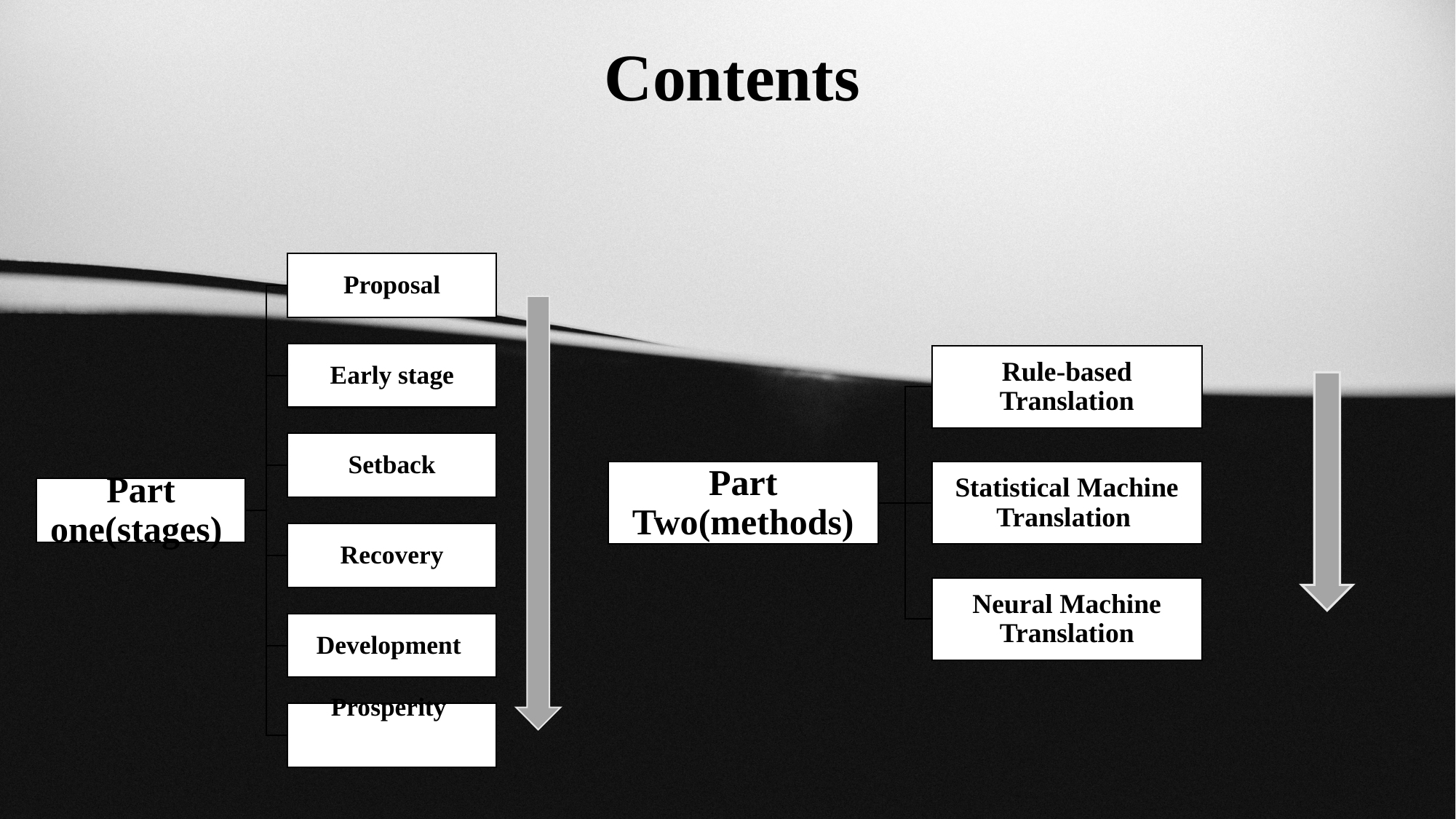

# Contents
Part one(stages)
Proposal
Early stage
Setback
Recovery
Development
Prosperity

Part Two(methods)
Rule-based Translation
Statistical Machine Translation
Neural Machine Translation